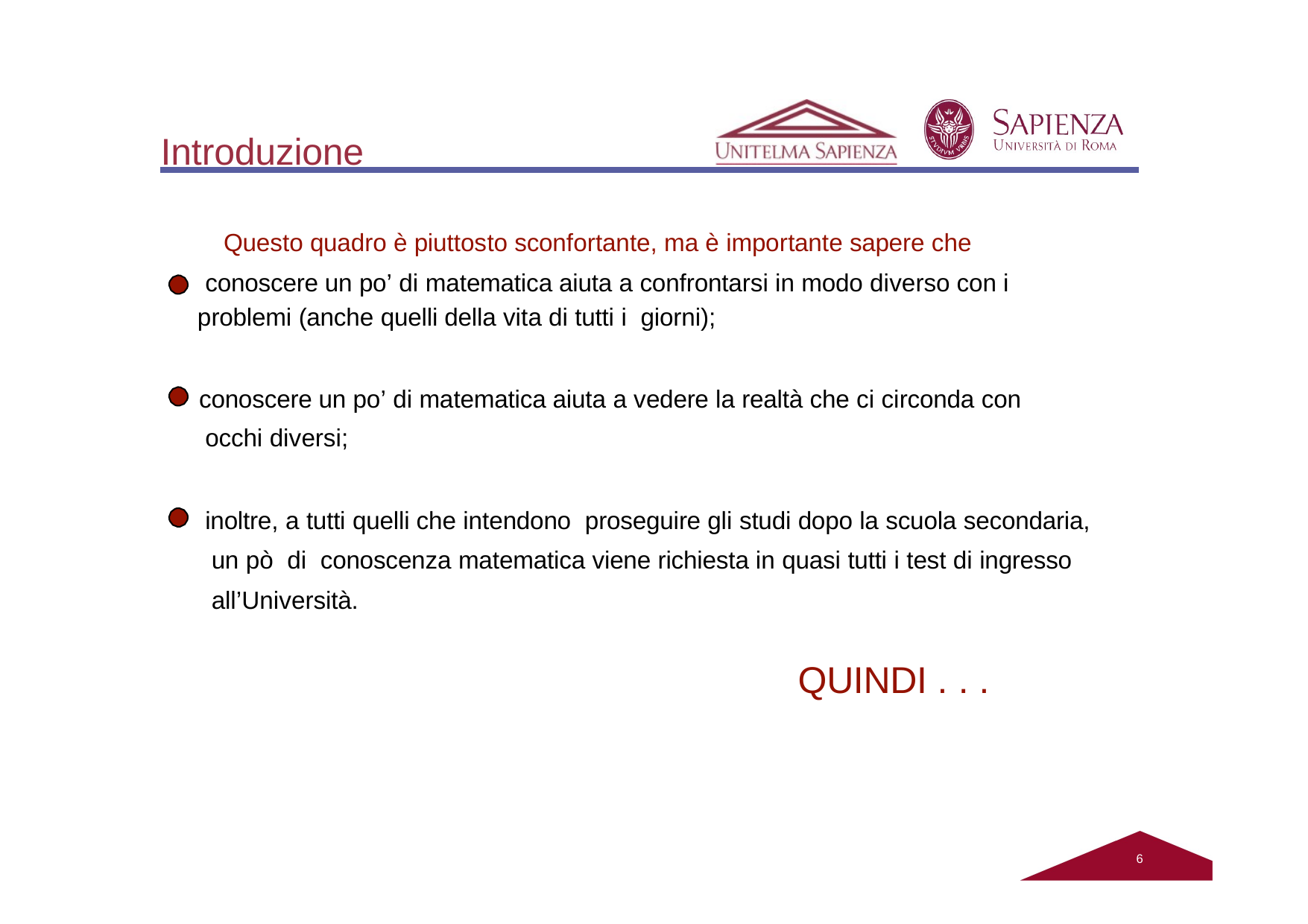

# Introduzione
Questo quadro è piuttosto sconfortante, ma è importante sapere che
conoscere un po’ di matematica aiuta a confrontarsi in modo diverso con i problemi (anche quelli della vita di tutti i  giorni);

conoscere un po’ di matematica aiuta a vedere la realtà che ci circonda con occhi diversi;

inoltre, a tutti quelli che intendono  proseguire gli studi dopo la scuola secondaria,  un pò  di  conoscenza matematica viene richiesta in quasi tutti i test di ingresso all’Università.

QUINDI . . .

6